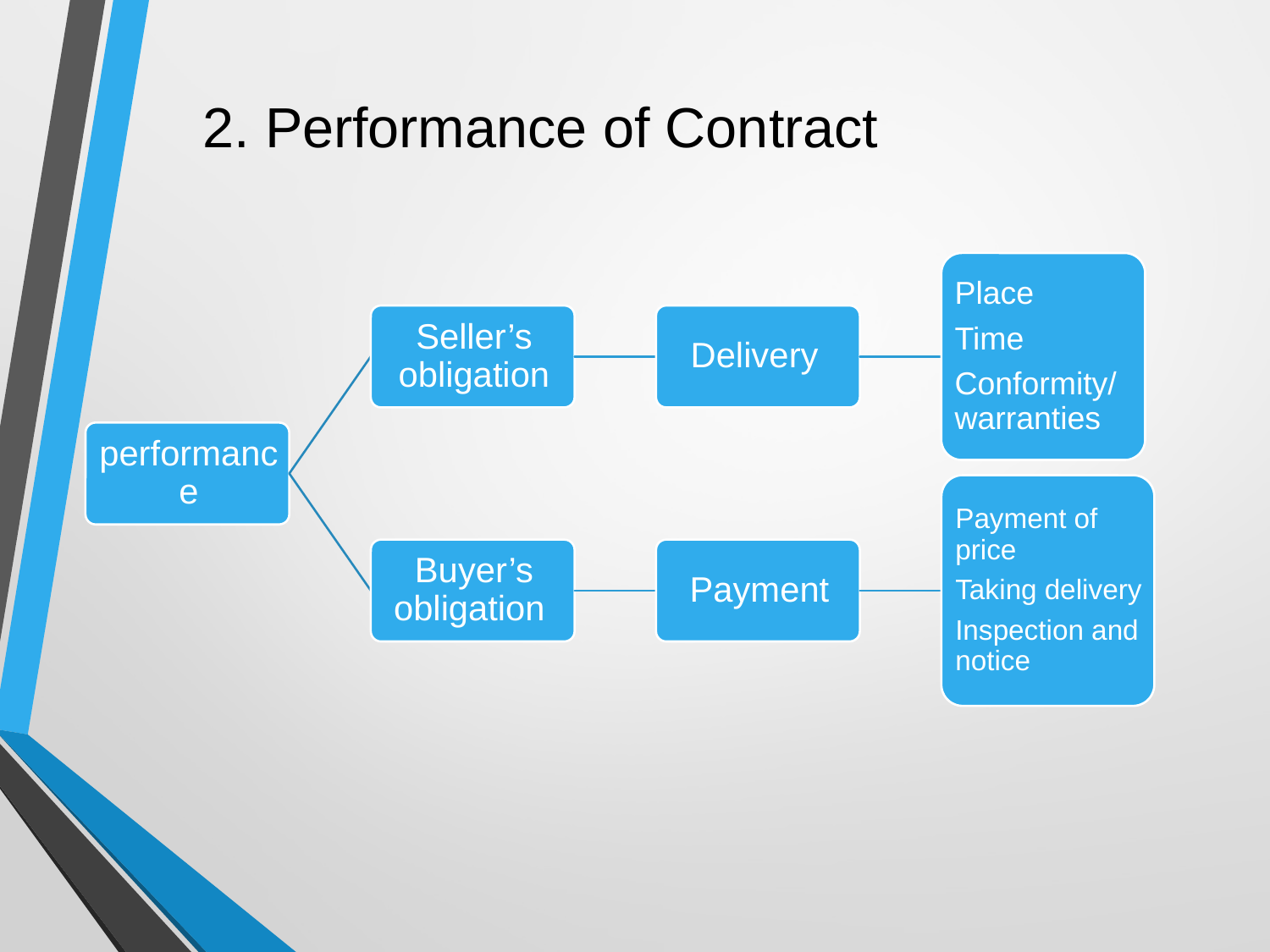

# 2. Performance of Contract
performance

Seller’s obligation

Delivery

Place
Time
Conformity/warranties

Buyer’s obligation

Payment

Payment of price
Taking delivery
Inspection and notice